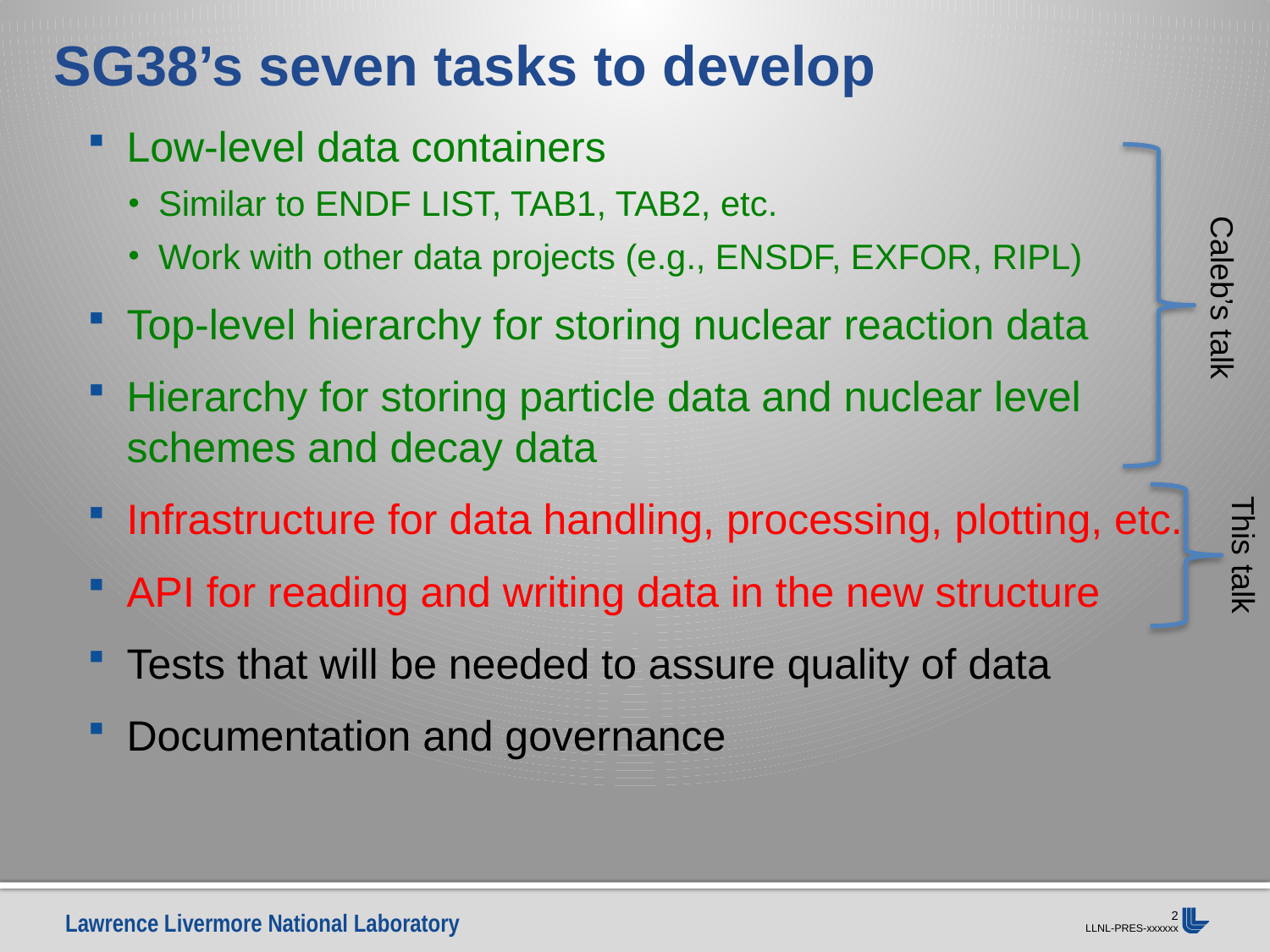

# SG38’s seven tasks to develop
Low-level data containers
Similar to ENDF LIST, TAB1, TAB2, etc.
Work with other data projects (e.g., ENSDF, EXFOR, RIPL)
Top-level hierarchy for storing nuclear reaction data
Hierarchy for storing particle data and nuclear level schemes and decay data
Infrastructure for data handling, processing, plotting, etc.
API for reading and writing data in the new structure
Tests that will be needed to assure quality of data
Documentation and governance

Caleb’s talk

This talk